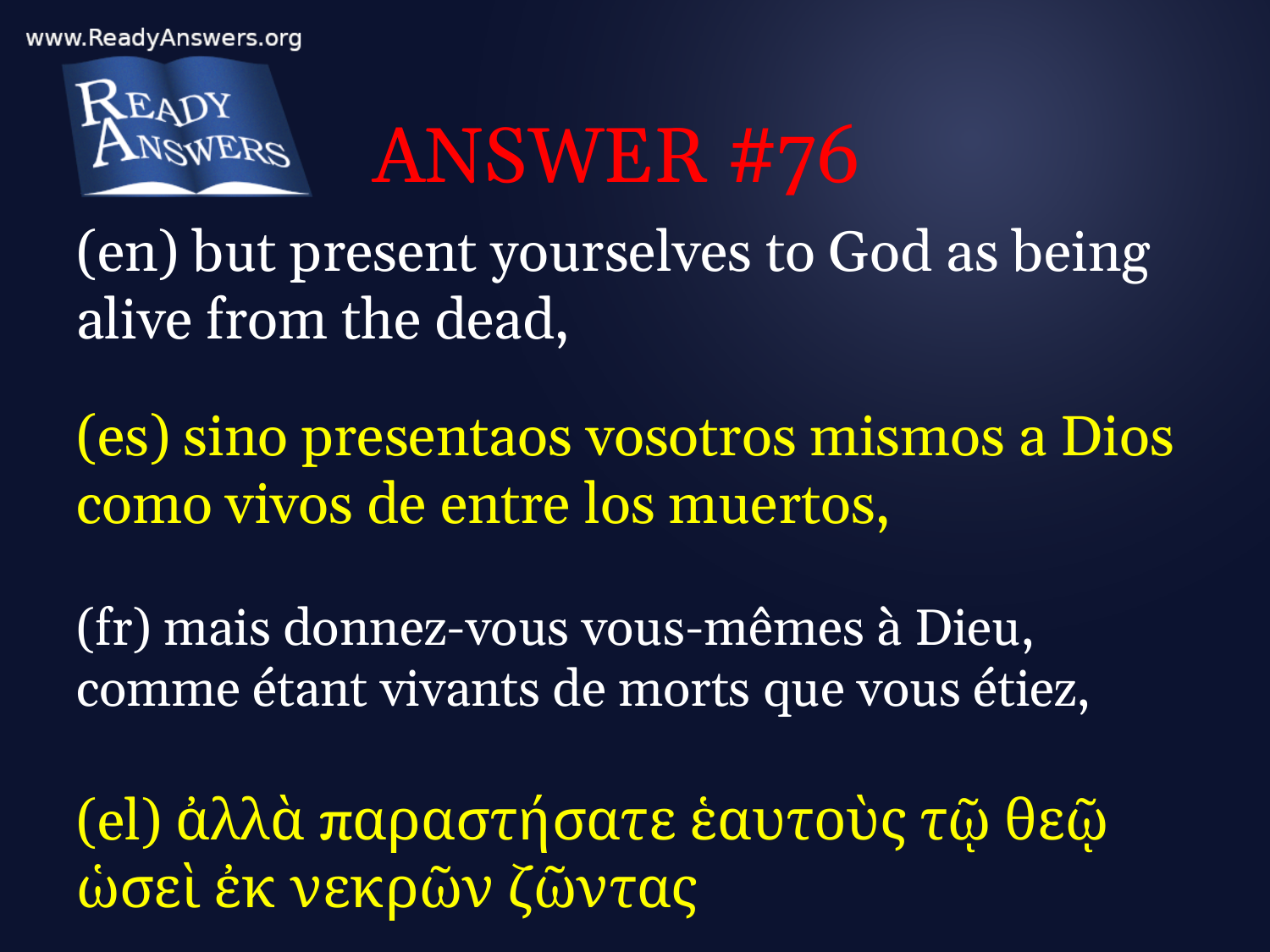

# ANSWER #76
(en) but present yourselves to God as being alive from the dead,
(es) sino presentaos vosotros mismos a Dios como vivos de entre los muertos,
(fr) mais donnez-vous vous-mêmes à Dieu, comme étant vivants de morts que vous étiez,
(el) ἀλλὰ παραστήσατε ἑαυτοὺς τῷ θεῷ ὡσεὶ ἐκ νεκρῶν ζῶντας